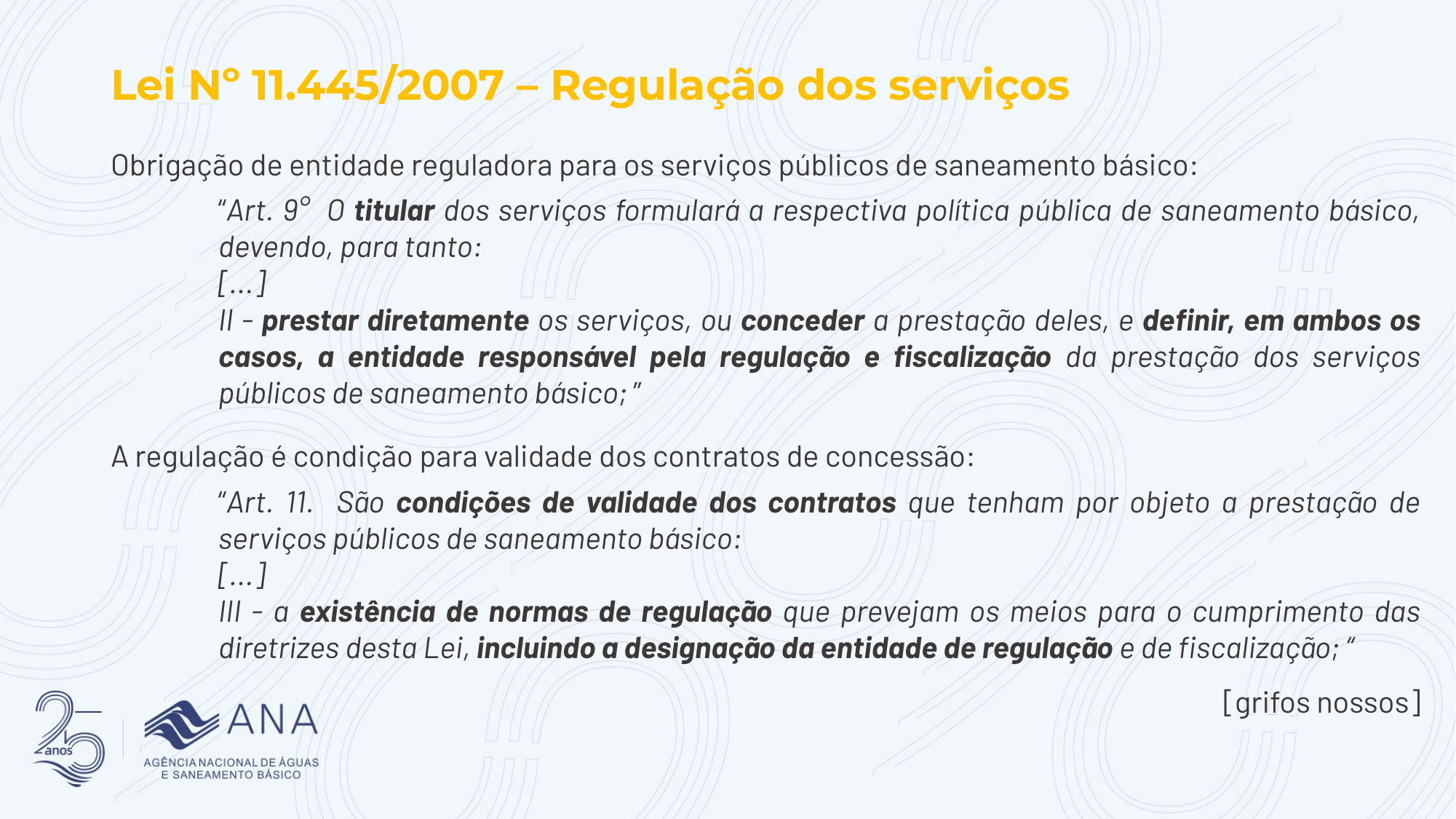

Lei Nº 11.445/2007 – Regulação dos serviços
Obrigação de entidade reguladora para os serviços públicos de saneamento básico:
“Art. 9°  O titular dos serviços formulará a respectiva política pública de saneamento básico, devendo, para tanto:
[...]
II - prestar diretamente os serviços, ou conceder a prestação deles, e definir, em ambos os casos, a entidade responsável pela regulação e fiscalização da prestação dos serviços públicos de saneamento básico; ”
A regulação é condição para validade dos contratos de concessão:
“Art. 11.  São condições de validade dos contratos que tenham por objeto a prestação de serviços públicos de saneamento básico:
[...]
III - a existência de normas de regulação que prevejam os meios para o cumprimento das diretrizes desta Lei, incluindo a designação da entidade de regulação e de fiscalização; “
[grifos nossos]